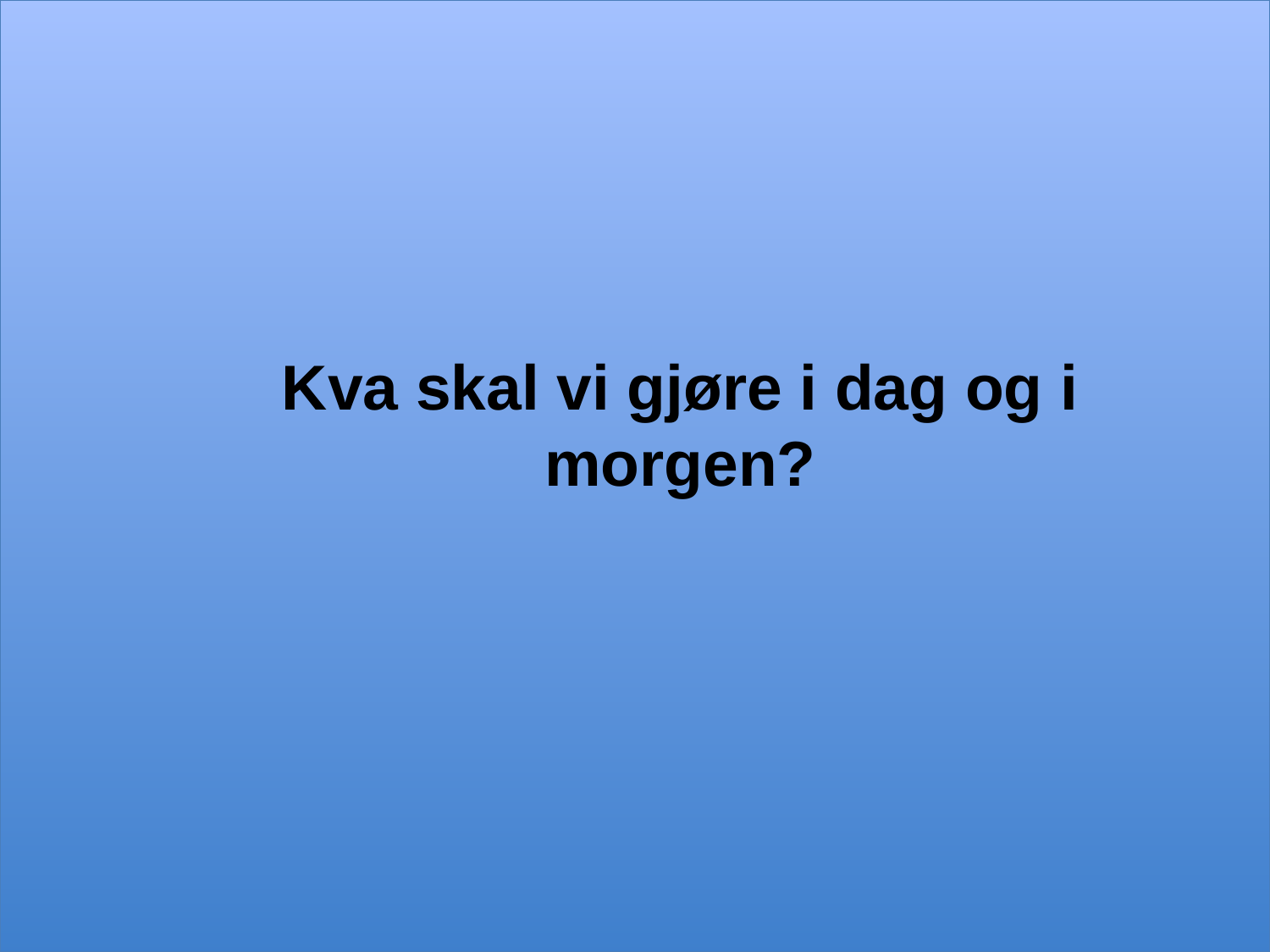

# Kva skal vi gjøre i dag og i morgen?